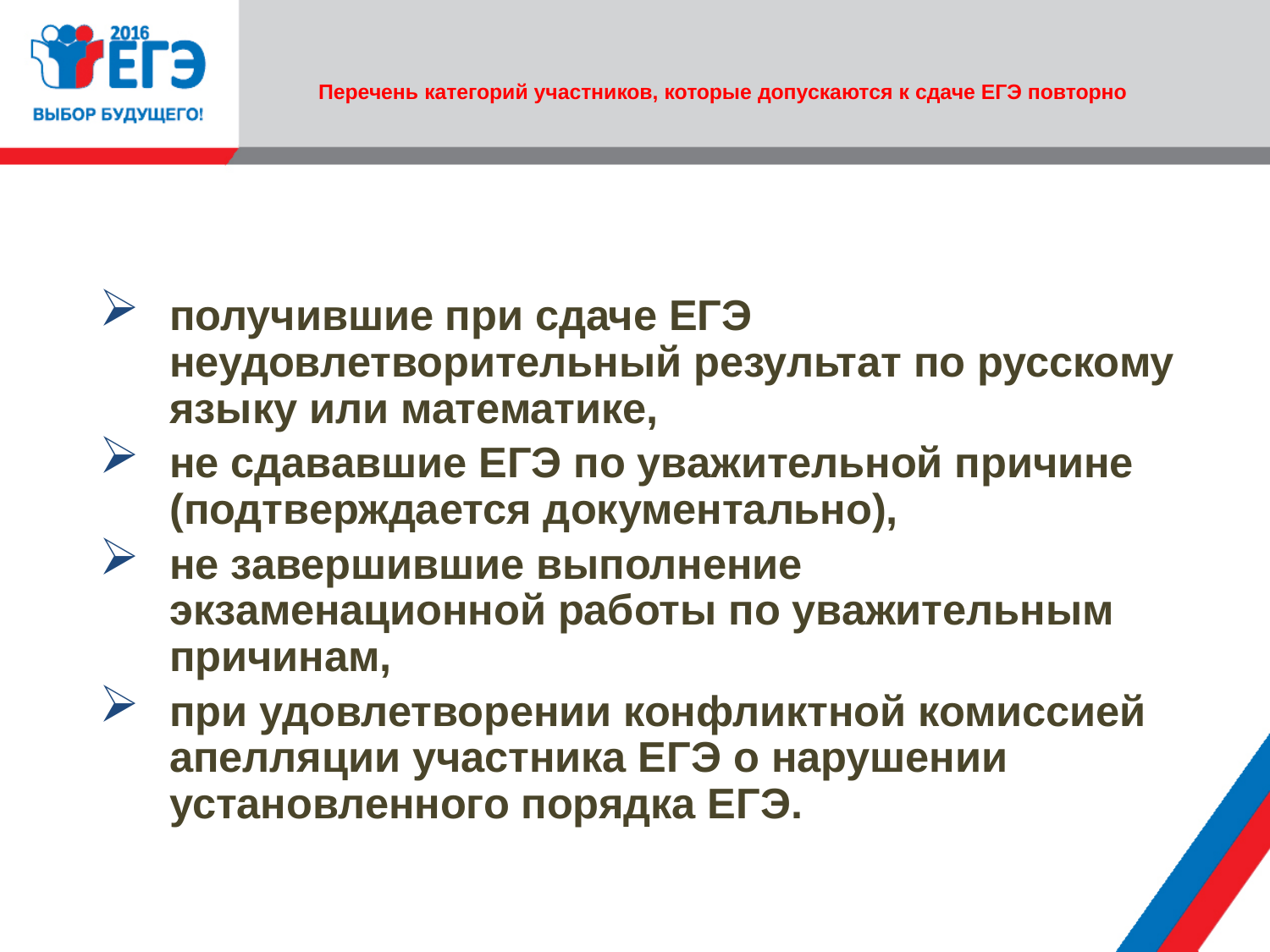

# Перечень категорий участников, которые допускаются к сдаче ЕГЭ повторно

получившие при сдаче ЕГЭ неудовлетворительный результат по русскому языку или математике,
не сдававшие ЕГЭ по уважительной причине (подтверждается документально),
не завершившие выполнение экзаменационной работы по уважительным причинам,
при удовлетворении конфликтной комиссией апелляции участника ЕГЭ о нарушении установленного порядка ЕГЭ.